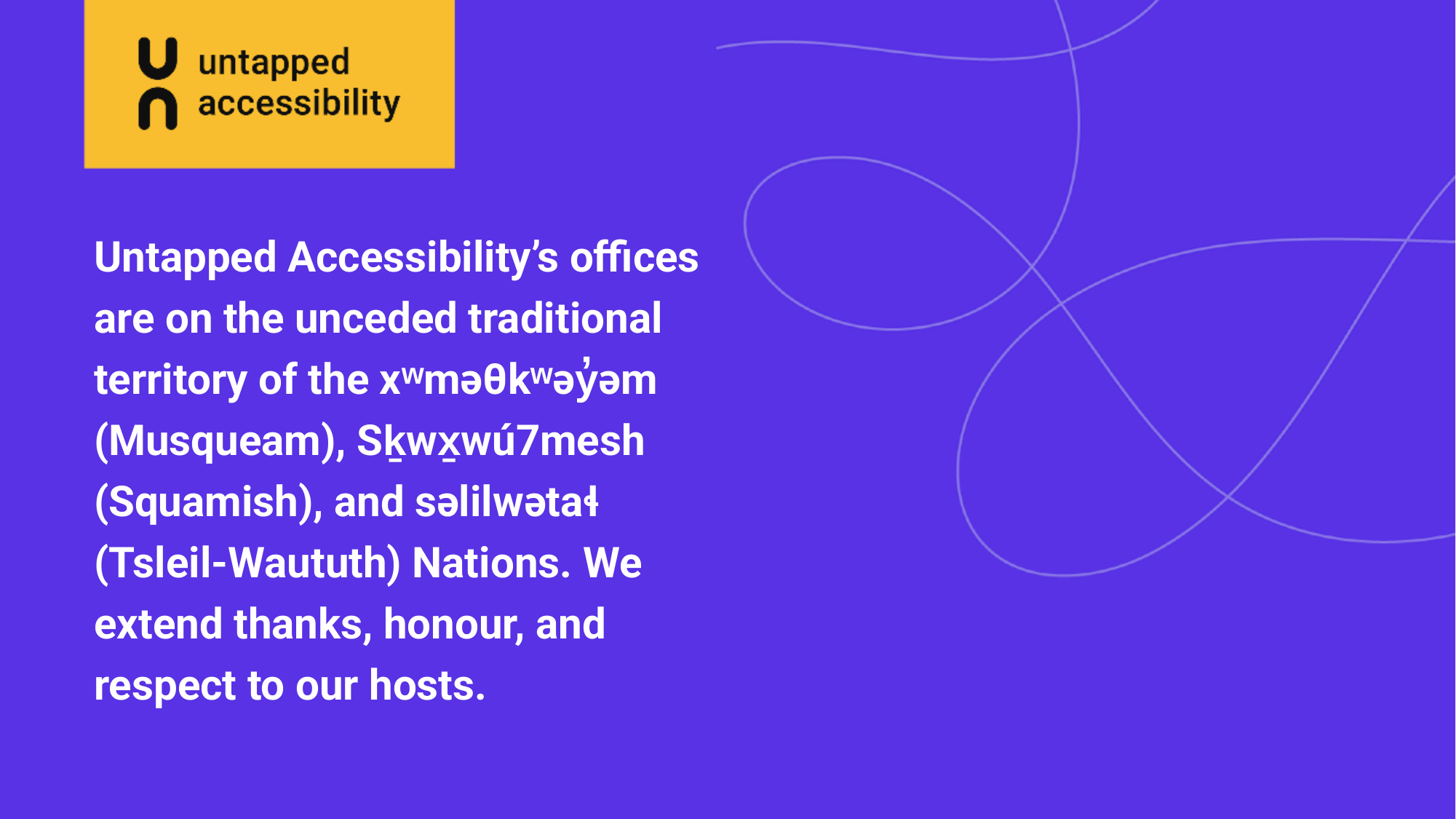

Untapped Accessibility’s offices are on the unceded traditional territory of the xʷməθkʷəy̓əm (Musqueam), Sḵwx̱wú7mesh (Squamish), and səlilwətaɬ (Tsleil-Waututh) Nations. We extend thanks, honour, and respect to our hosts.
# Territorial Acknowledgment